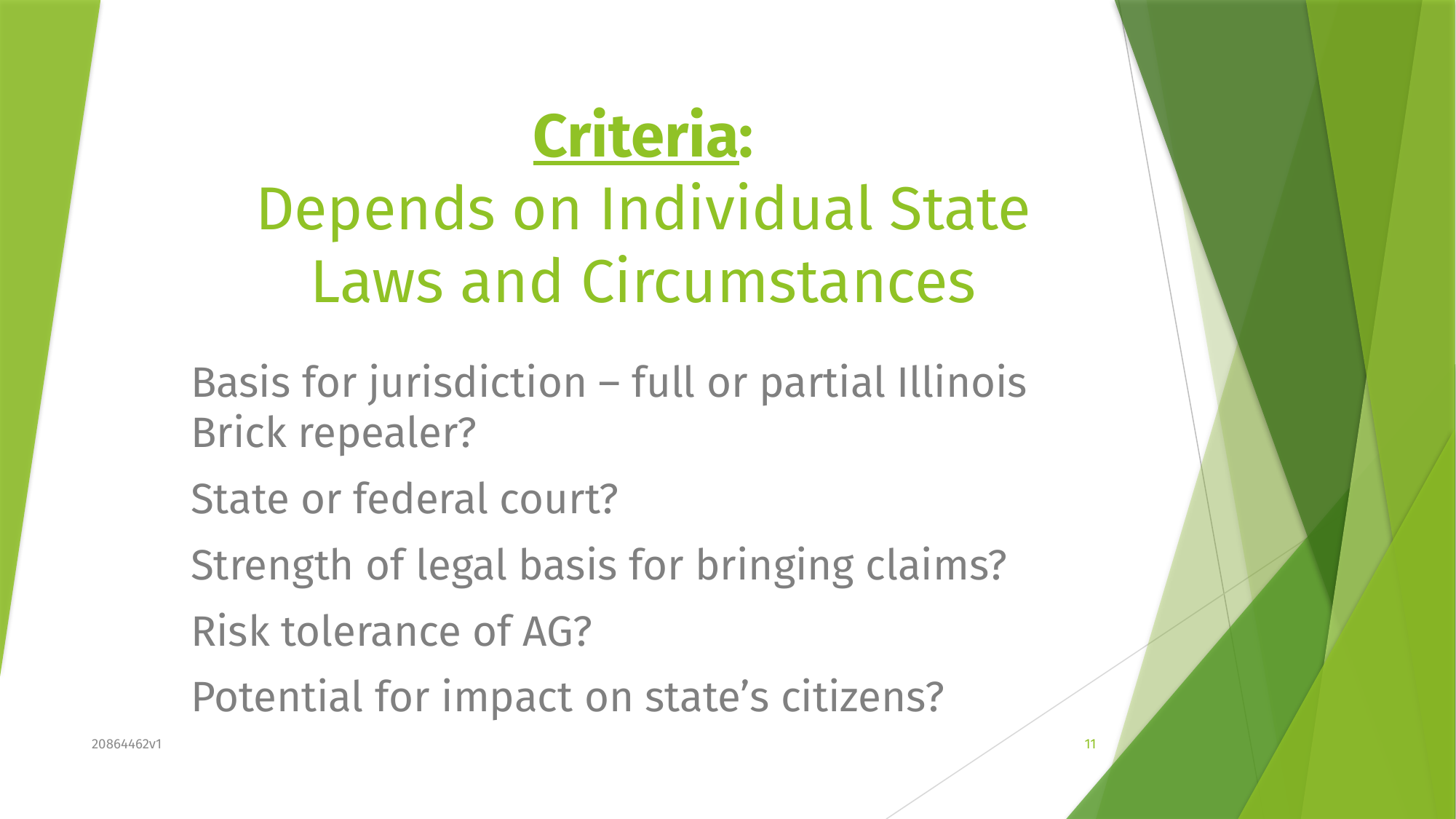

# Criteria: Depends on Individual State Laws and Circumstances
Basis for jurisdiction – full or partial Illinois Brick repealer?
State or federal court?
Strength of legal basis for bringing claims?
Risk tolerance of AG?
Potential for impact on state’s citizens?

20864462v1
11